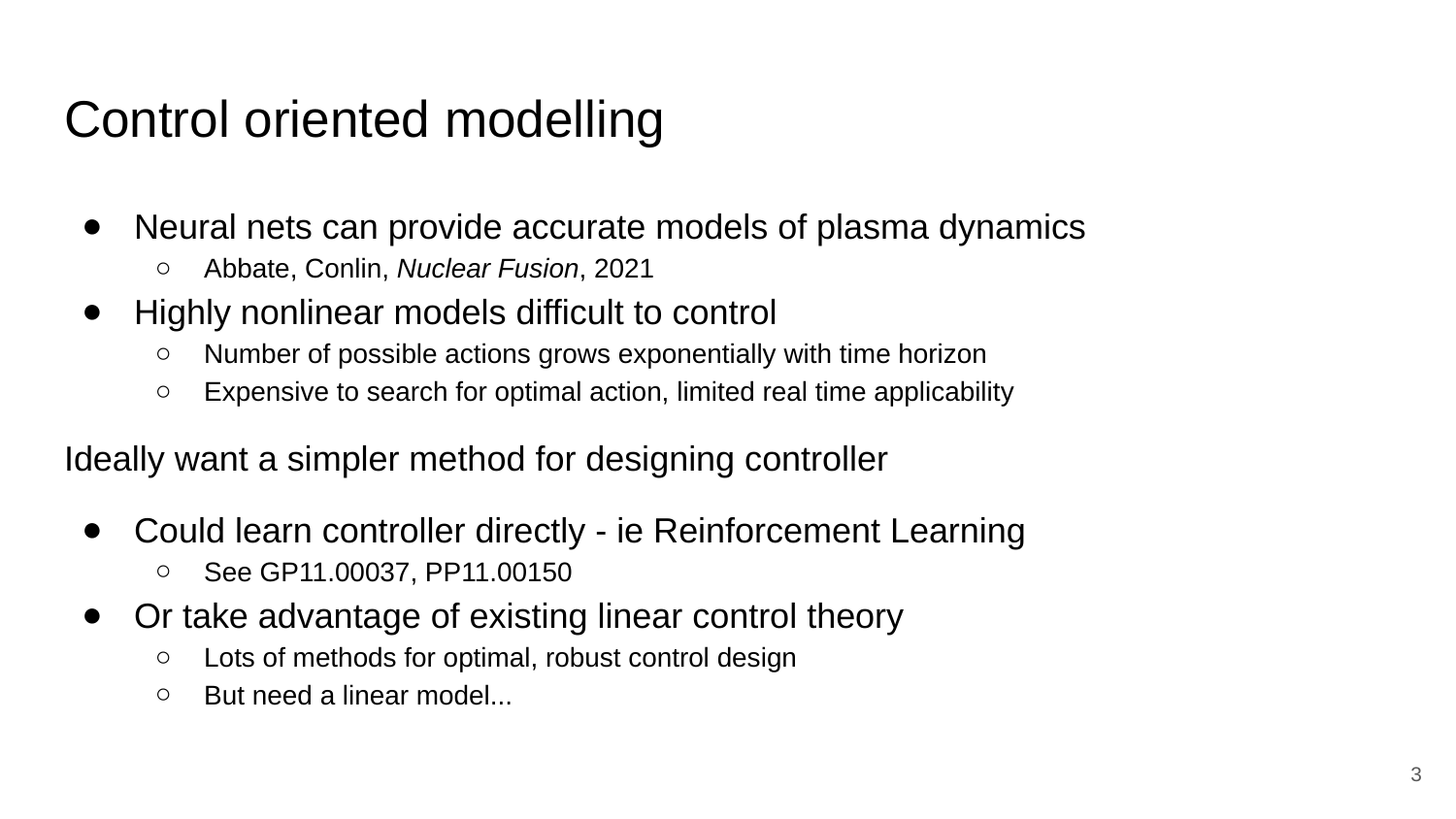

# Control oriented modelling
Neural nets can provide accurate models of plasma dynamics
Abbate, Conlin, Nuclear Fusion, 2021
Highly nonlinear models difficult to control
Number of possible actions grows exponentially with time horizon
Expensive to search for optimal action, limited real time applicability
Ideally want a simpler method for designing controller
Could learn controller directly - ie Reinforcement Learning
See GP11.00037, PP11.00150
Or take advantage of existing linear control theory
Lots of methods for optimal, robust control design
But need a linear model...
3